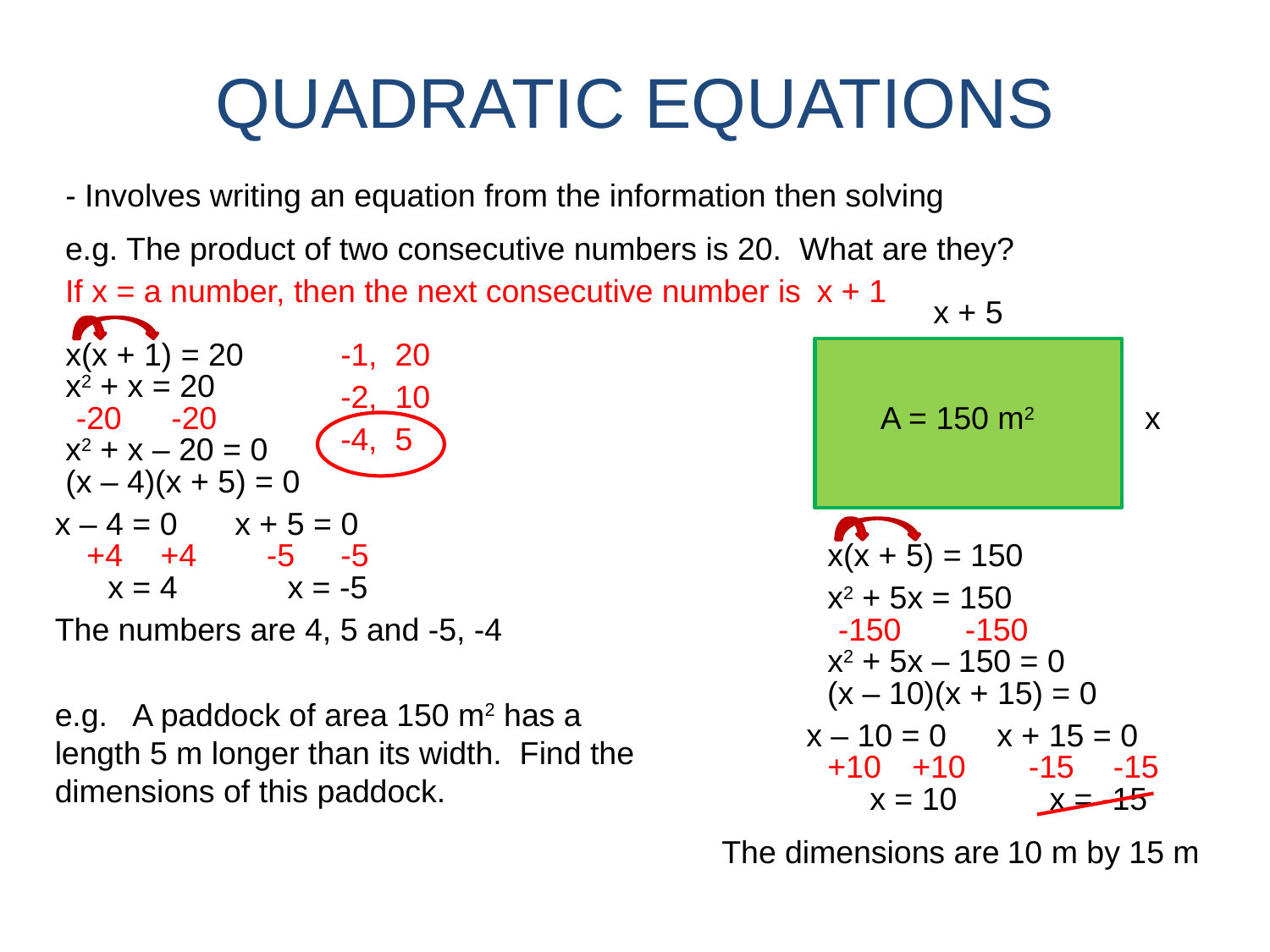

QUADRATIC EQUATIONS
- Involves writing an equation from the information then solving
e.g. The product of two consecutive numbers is 20.  What are they?
If x = a number, then the next consecutive number is
x + 1
x + 5

x(x + 1) = 20
-
1,  20

x2 + x = 20
-
2,  10
-20
-20
A = 150 m2
x

-
4,  5
x2 + x – 20 = 0
(x – 4)(x + 5) = 0
x – 4 = 0
x + 5 = 0

+4
+4
-5
-5
x(x + 5) = 150
x = 4
x = -5
x2 + 5x = 150
The numbers are 4, 5 and -5, -4
-150
-150
x2 + 5x – 150 = 0
(x – 10)(x + 15) = 0
e.g.   A paddock of area 150 m2 has a length 5 m longer than its width.  Find the dimensions of this paddock.
x – 10 = 0
x + 15 = 0
+10
+10
-15
-15
x = 10
x = -15
The dimensions are
10 m by 15 m